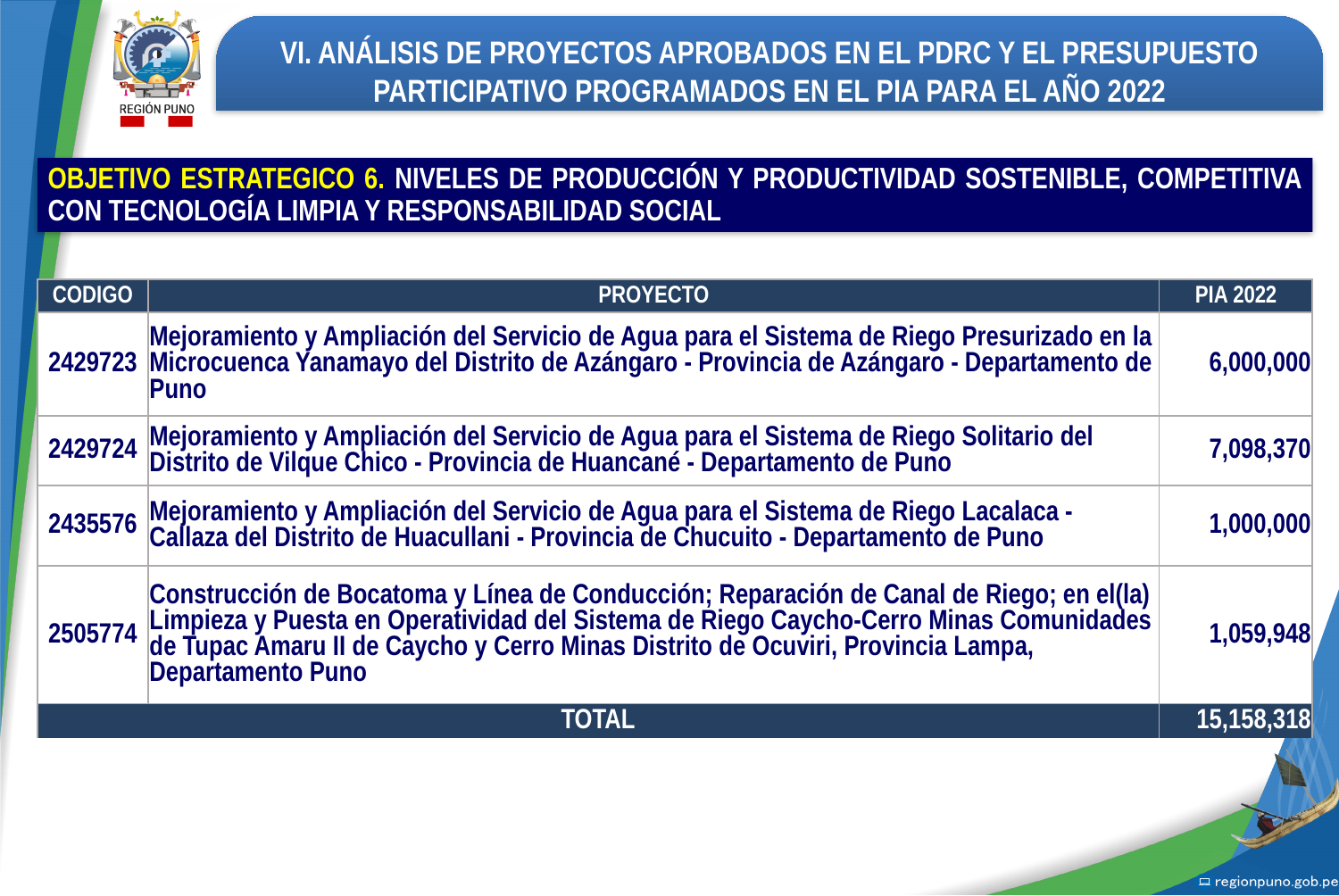

VI. ANÁLISIS DE PROYECTOS APROBADOS EN EL PDRC Y EL PRESUPUESTO PARTICIPATIVO PROGRAMADOS EN EL PIA PARA EL AÑO 2022
OBJETIVO ESTRATEGICO 6. NIVELES DE PRODUCCIÓN Y PRODUCTIVIDAD SOSTENIBLE, COMPETITIVA CON TECNOLOGÍA LIMPIA Y RESPONSABILIDAD SOCIAL
| CODIGO | PROYECTO | PIA 2022 |
| --- | --- | --- |
| 2429723 | Mejoramiento y Ampliación del Servicio de Agua para el Sistema de Riego Presurizado en la Microcuenca Yanamayo del Distrito de Azángaro - Provincia de Azángaro - Departamento de Puno | 6,000,000 |
| 2429724 | Mejoramiento y Ampliación del Servicio de Agua para el Sistema de Riego Solitario del Distrito de Vilque Chico - Provincia de Huancané - Departamento de Puno | 7,098,370 |
| 2435576 | Mejoramiento y Ampliación del Servicio de Agua para el Sistema de Riego Lacalaca - Callaza del Distrito de Huacullani - Provincia de Chucuito - Departamento de Puno | 1,000,000 |
| 2505774 | Construcción de Bocatoma y Línea de Conducción; Reparación de Canal de Riego; en el(la) Limpieza y Puesta en Operatividad del Sistema de Riego Caycho-Cerro Minas Comunidades de Tupac Amaru II de Caycho y Cerro Minas Distrito de Ocuviri, Provincia Lampa, Departamento Puno | 1,059,948 |
| TOTAL |  | 15,158,318 |